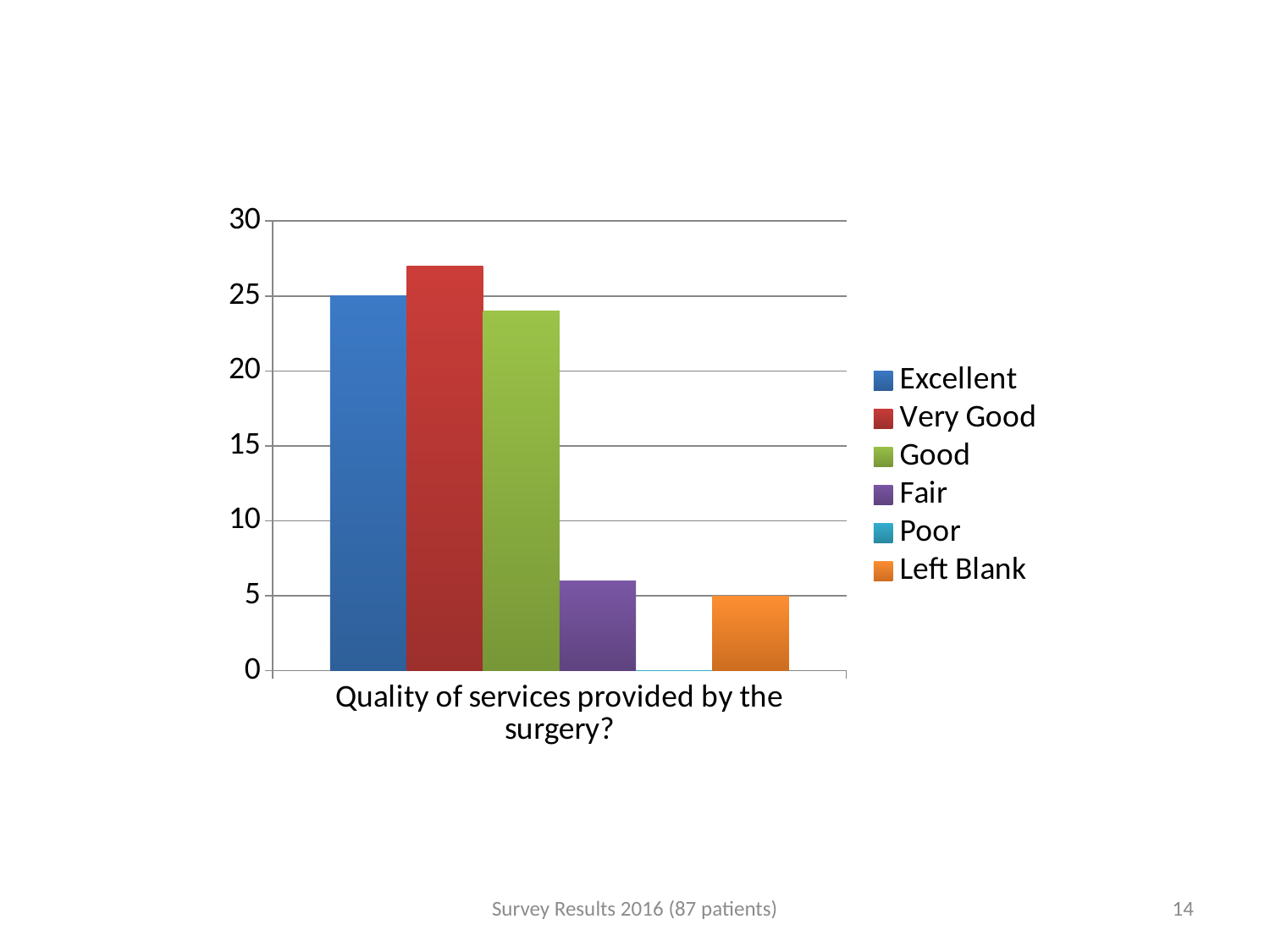

### Chart

| Category | Excellent | Very Good | Good | Fair | Poor | Left Blank |
|---|---|---|---|---|---|---|
| Quality of services provided by the surgery? | 25.0 | 27.0 | 24.0 | 6.0 | 0.0 | 5.0 |
Survey Results 2016 (87 patients)
14